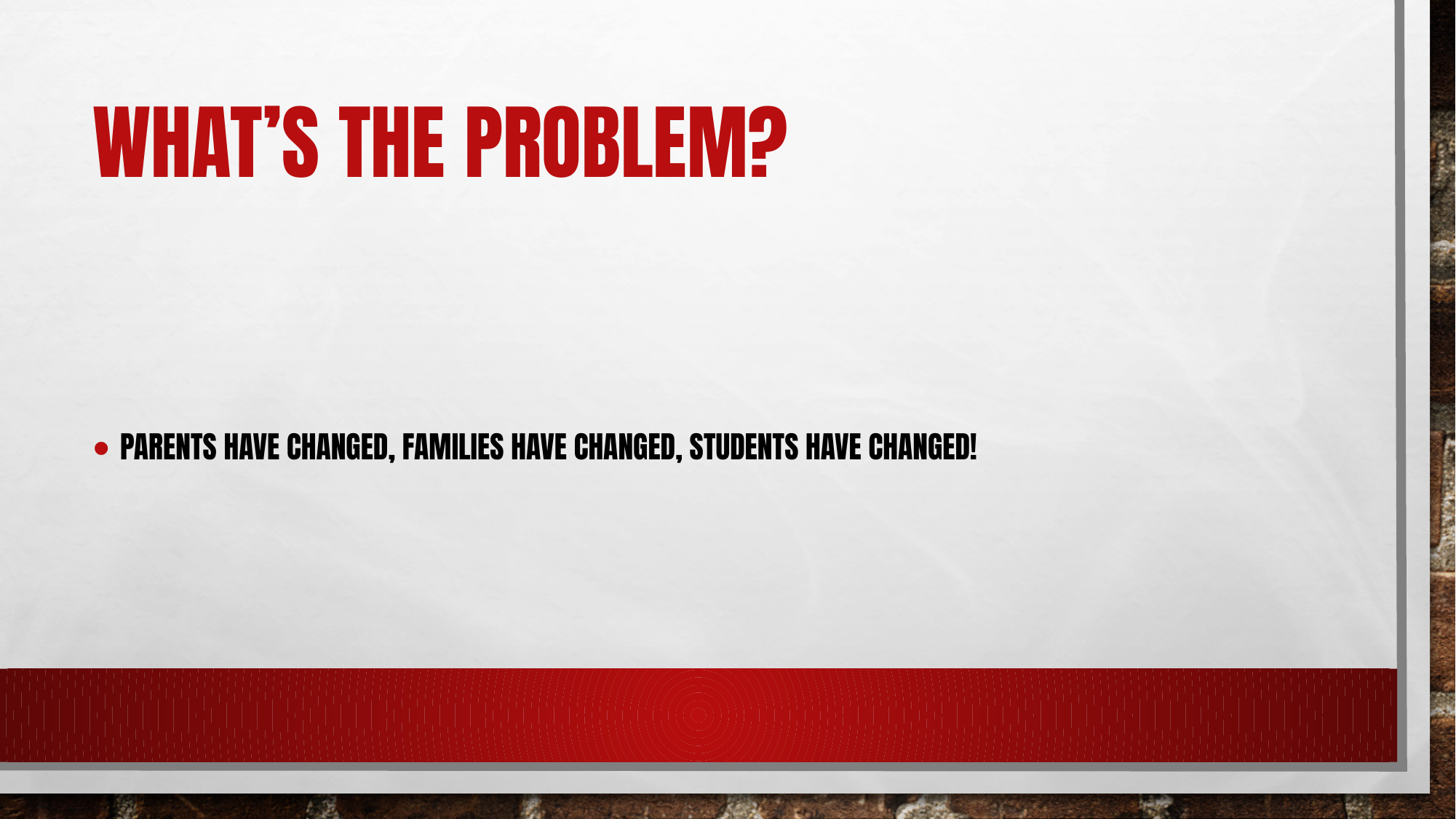

# What’s the problem?
Parents have changed, families have changed, students have changed!